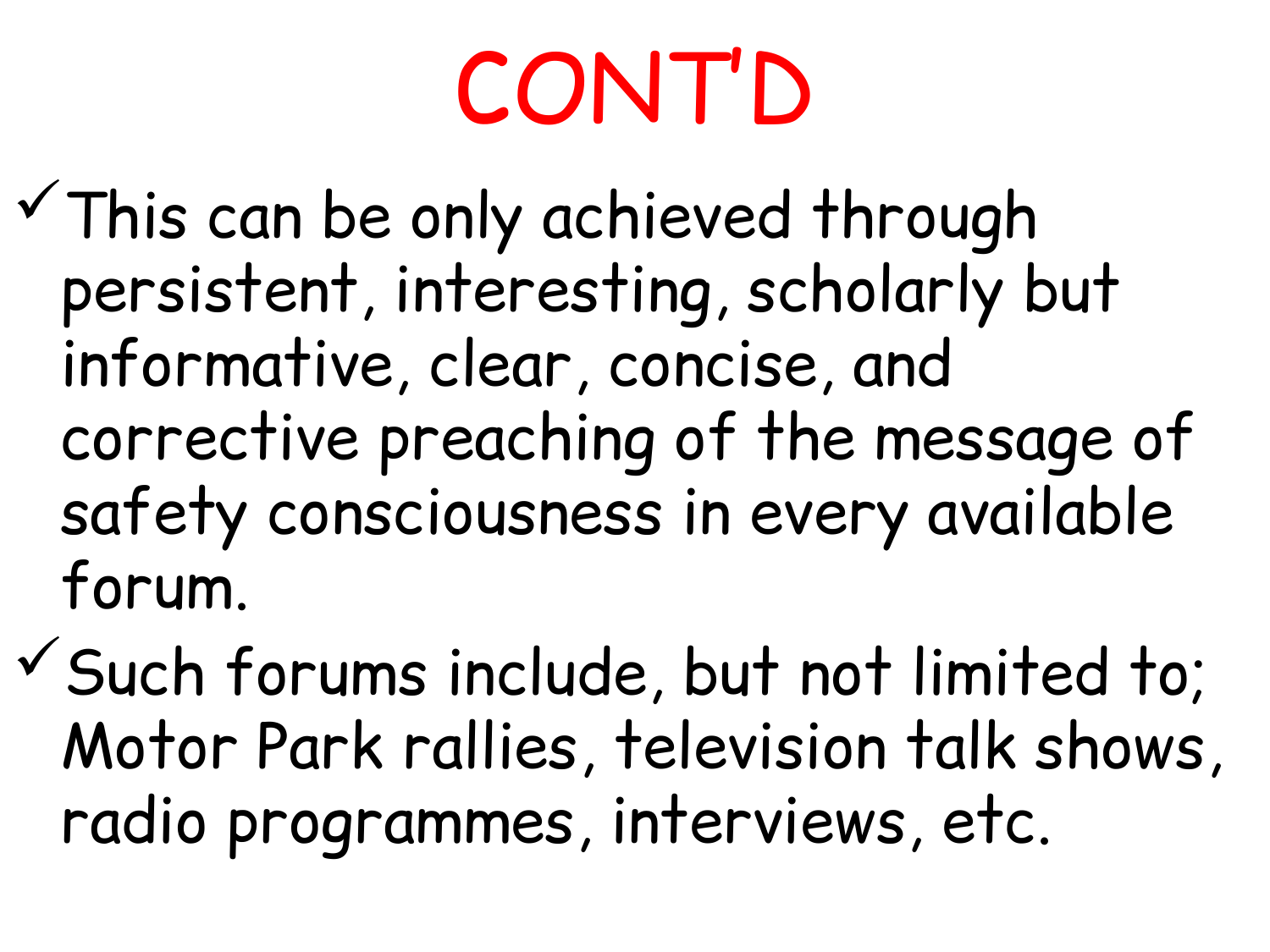

# CONT’D
This can be only achieved through persistent, interesting, scholarly but informative, clear, concise, and corrective preaching of the message of safety consciousness in every available forum.
Such forums include, but not limited to; Motor Park rallies, television talk shows, radio programmes, interviews, etc.